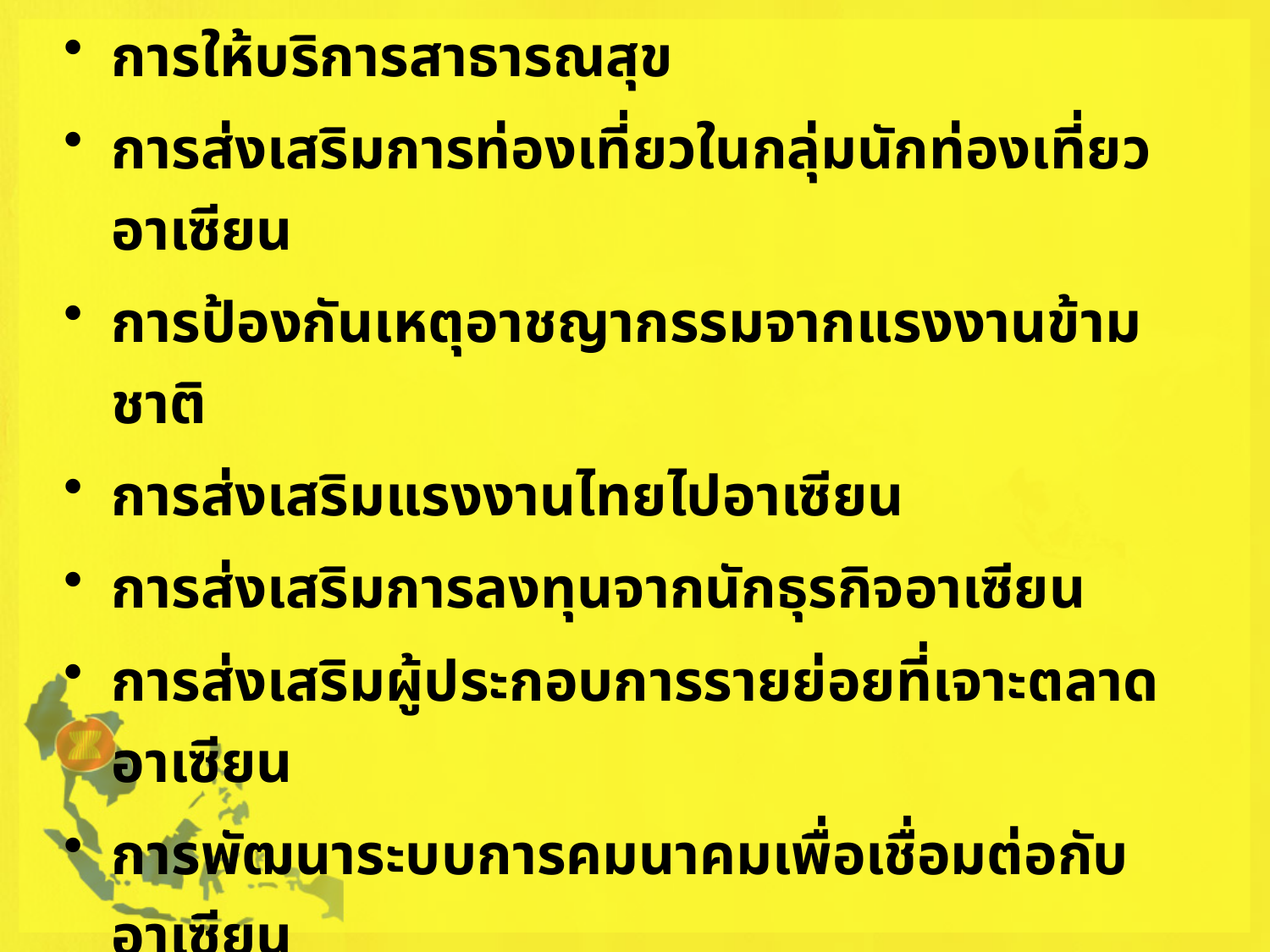

การให้บริการสาธารณสุข
การส่งเสริมการท่องเที่ยวในกลุ่มนักท่องเที่ยวอาเซียน
การป้องกันเหตุอาชญากรรมจากแรงงานข้ามชาติ
การส่งเสริมแรงงานไทยไปอาเซียน
การส่งเสริมการลงทุนจากนักธุรกิจอาเซียน
การส่งเสริมผู้ประกอบการรายย่อยที่เจาะตลาดอาเซียน
การพัฒนาระบบการคมนาคมเพื่อเชื่อมต่อกับอาเซียน
การส่งเสริมภาคการเกษตร เพื่อขยายตลาดในอาเซียน
การรักษาฐานการลงทุนขนาดใหญ่ ไม่ให้ไหลออกไป
การส่งเสริมให้อยุธยาเป็นแหล่งเรียนรู้แห่งอาเซียน